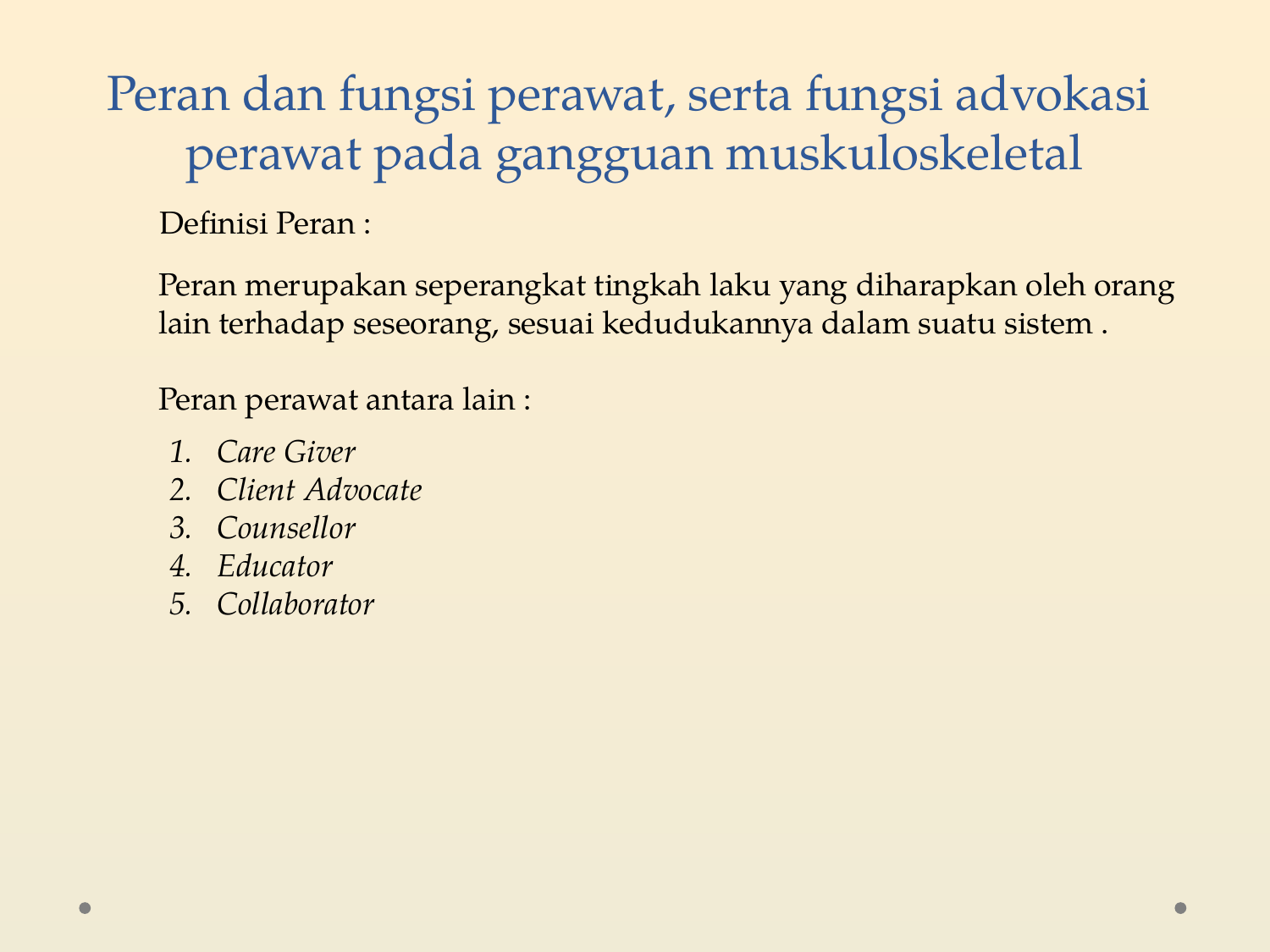

# Peran dan fungsi perawat, serta fungsi advokasi perawat pada gangguan muskuloskeletal
Definisi Peran :
Peran merupakan seperangkat tingkah laku yang diharapkan oleh orang lain terhadap seseorang, sesuai kedudukannya dalam suatu sistem .

Peran perawat antara lain :
Care Giver
Client Advocate
Counsellor
Educator
Collaborator